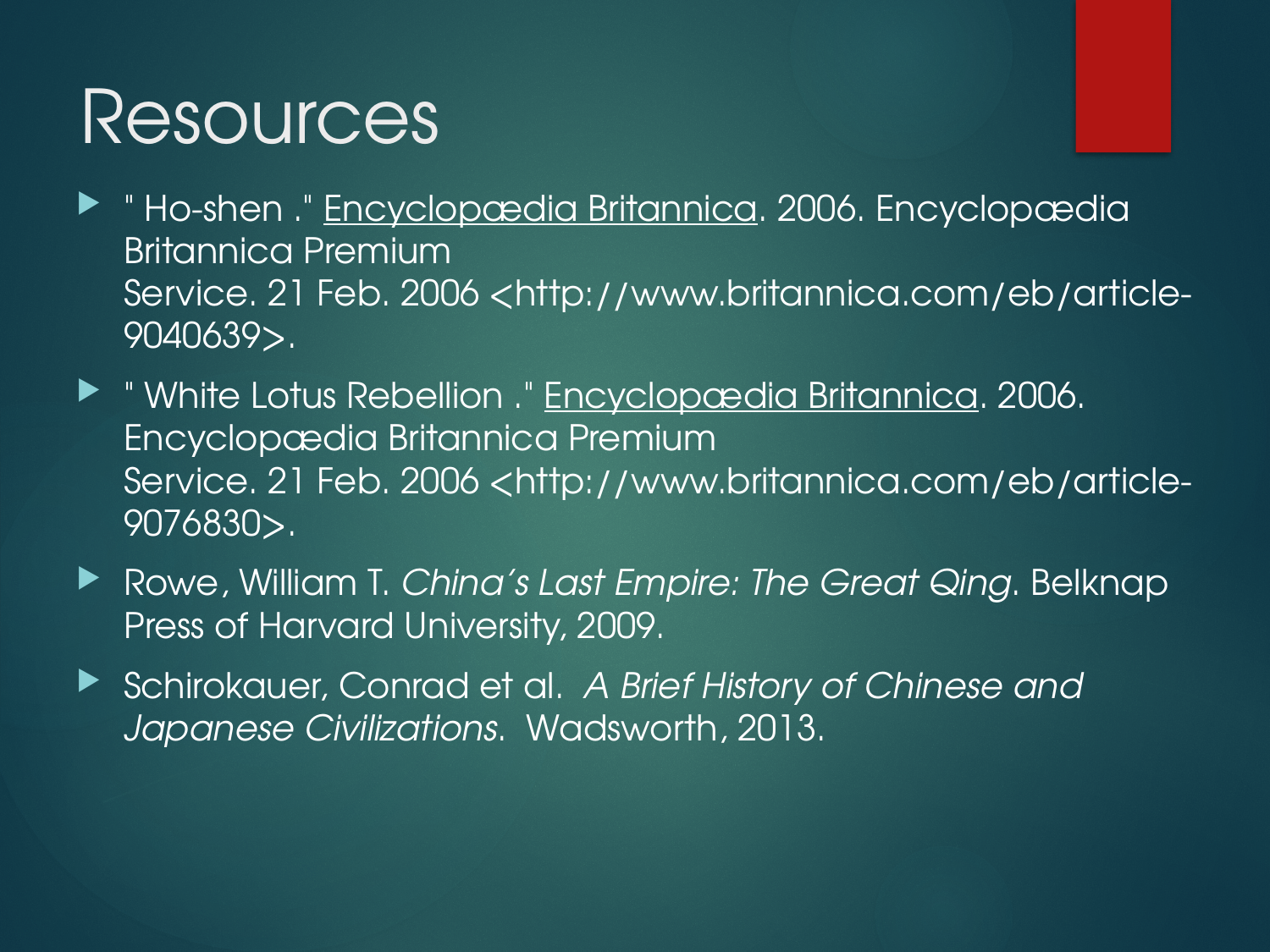

# Resources
" Ho-shen ." Encyclopædia Britannica. 2006. Encyclopædia Britannica Premium Service. 21 Feb. 2006 <http://www.britannica.com/eb/article-9040639>.
" White Lotus Rebellion ." Encyclopædia Britannica. 2006. Encyclopædia Britannica Premium Service. 21 Feb. 2006 <http://www.britannica.com/eb/article-9076830>.
Rowe, William T. China’s Last Empire: The Great Qing. Belknap Press of Harvard University, 2009.
Schirokauer, Conrad et al.  A Brief History of Chinese and Japanese Civilizations.  Wadsworth, 2013.